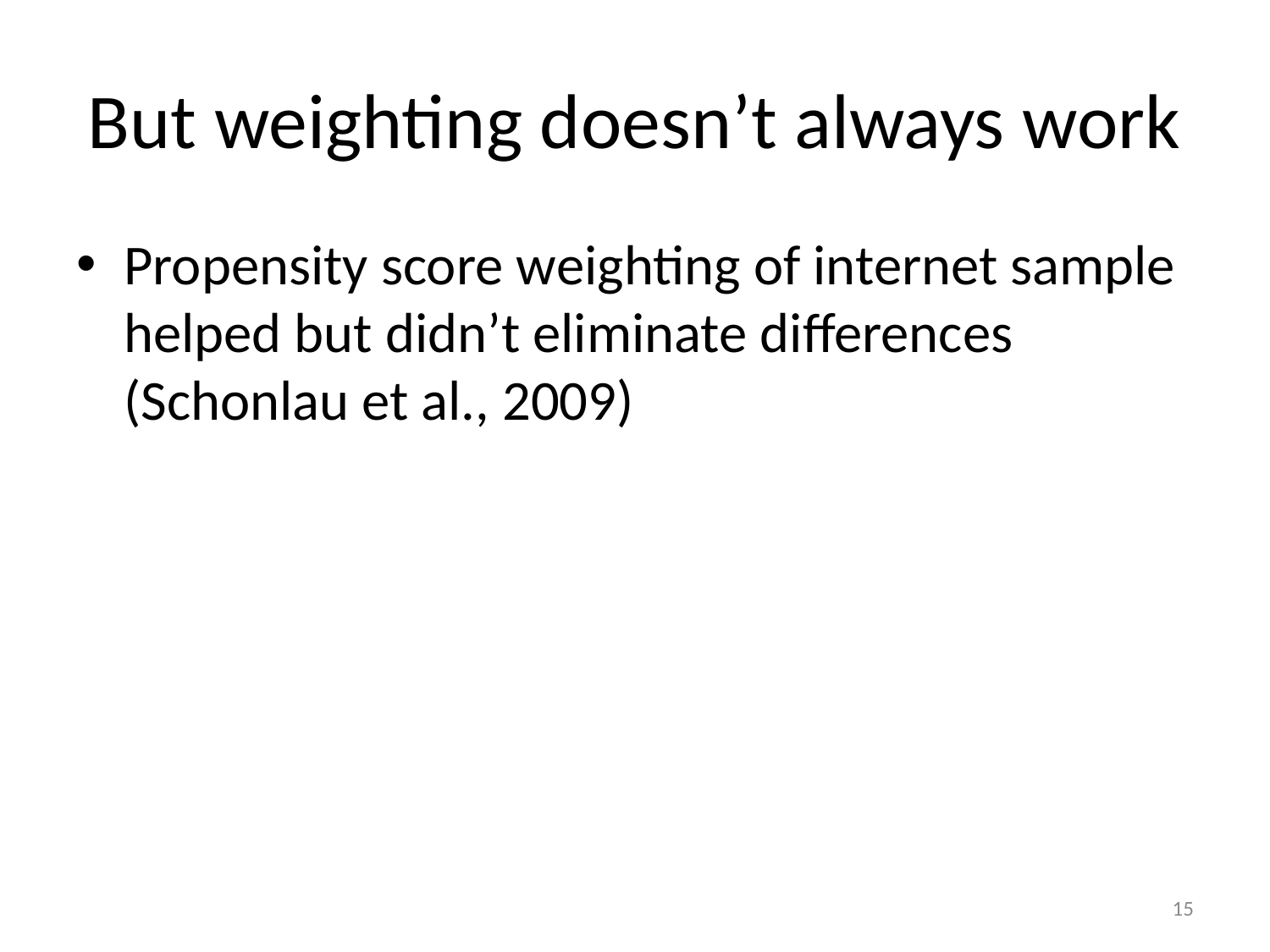

# But weighting doesn’t always work
Propensity score weighting of internet sample helped but didn’t eliminate differences (Schonlau et al., 2009)

15